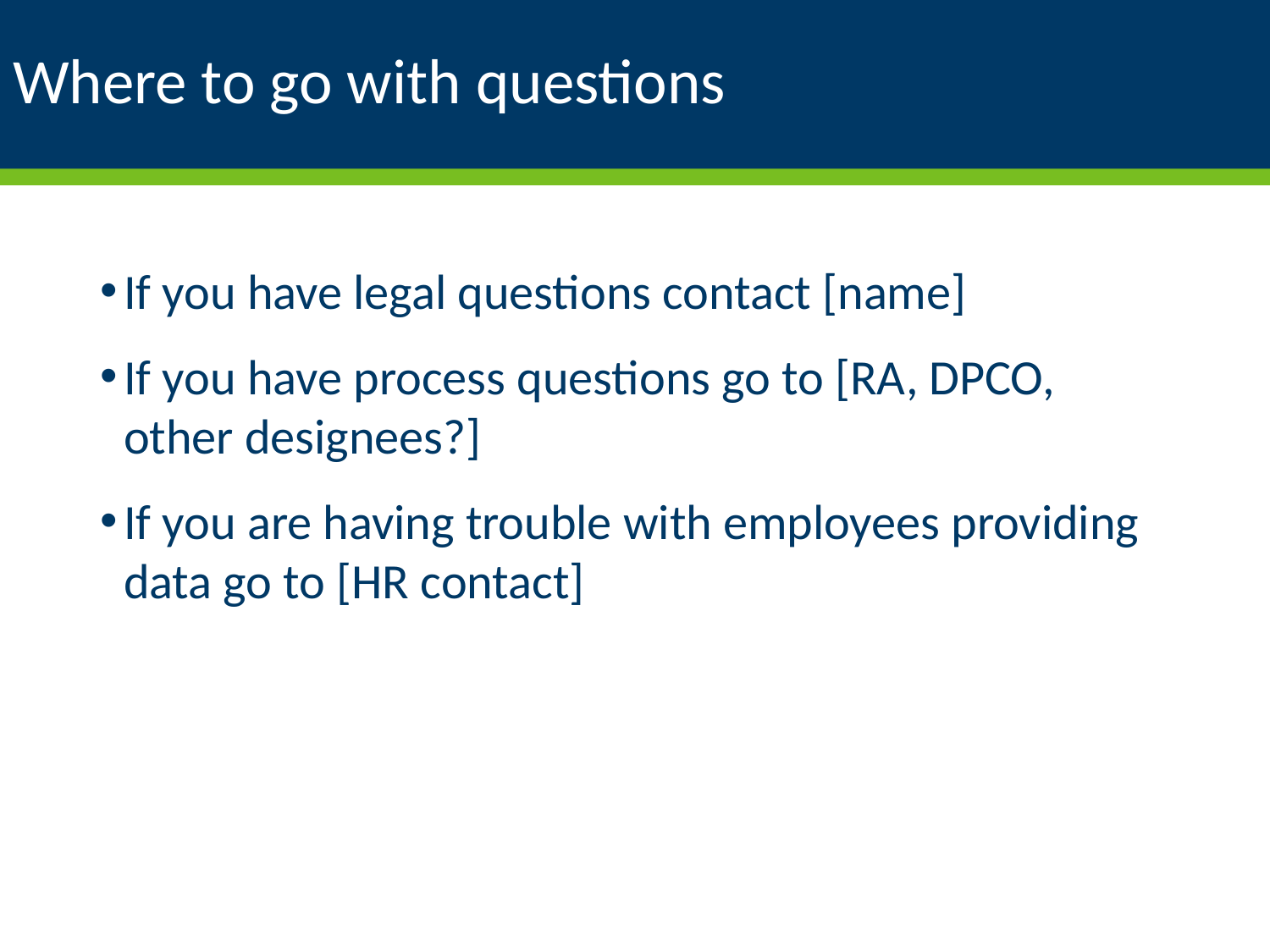

# Where to go with questions
If you have legal questions contact [name]
If you have process questions go to [RA, DPCO, other designees?]
If you are having trouble with employees providing data go to [HR contact]